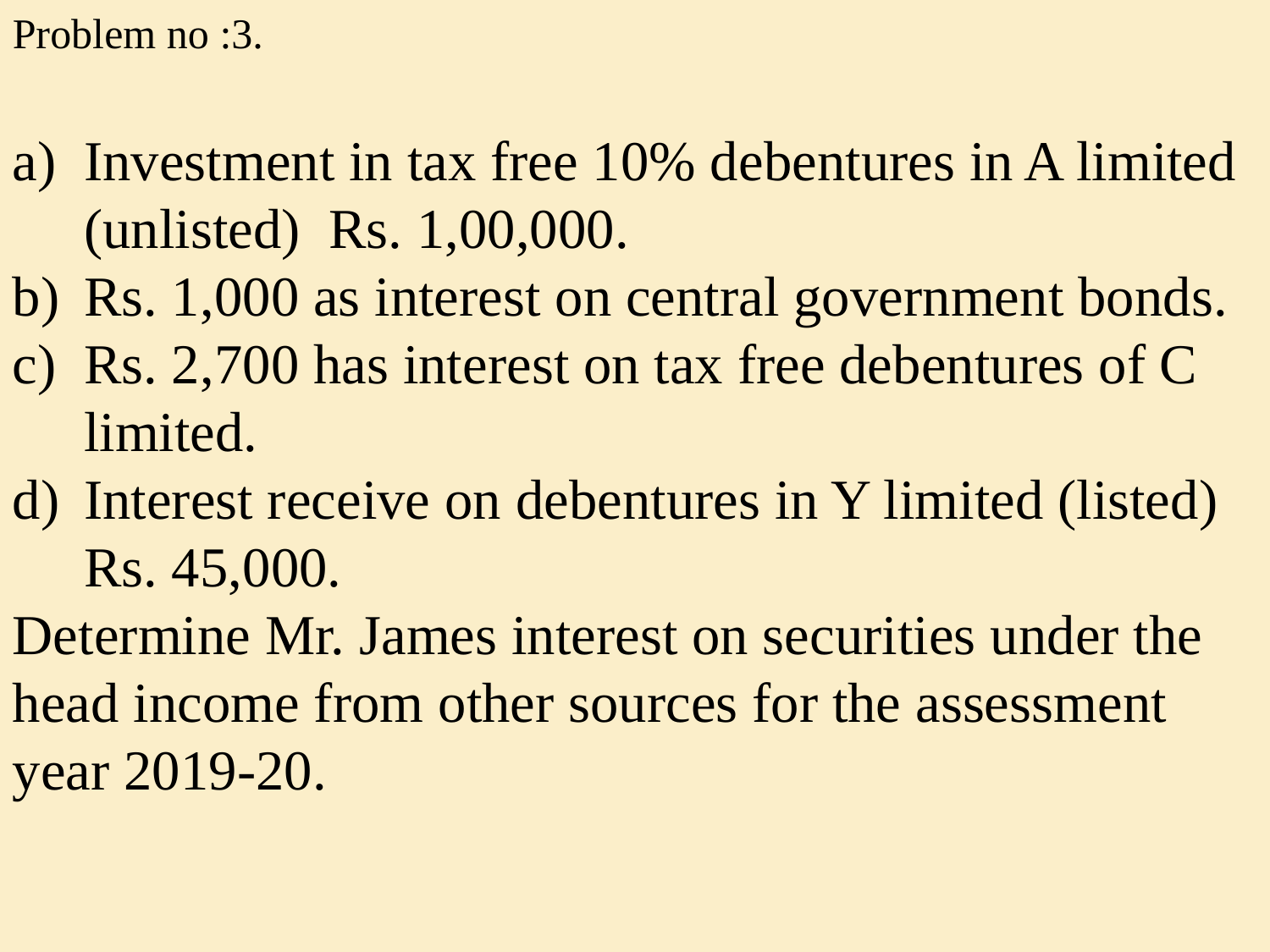

Problem no :3.

Investment in tax free 10% debentures in A limited (unlisted)  Rs. 1,00,000.
Rs. 1,000 as interest on central government bonds.
Rs. 2,700 has interest on tax free debentures of C limited.
Interest receive on debentures in Y limited (listed) Rs. 45,000.
Determine Mr. James interest on securities under the head income from other sources for the assessment year 2019-20.